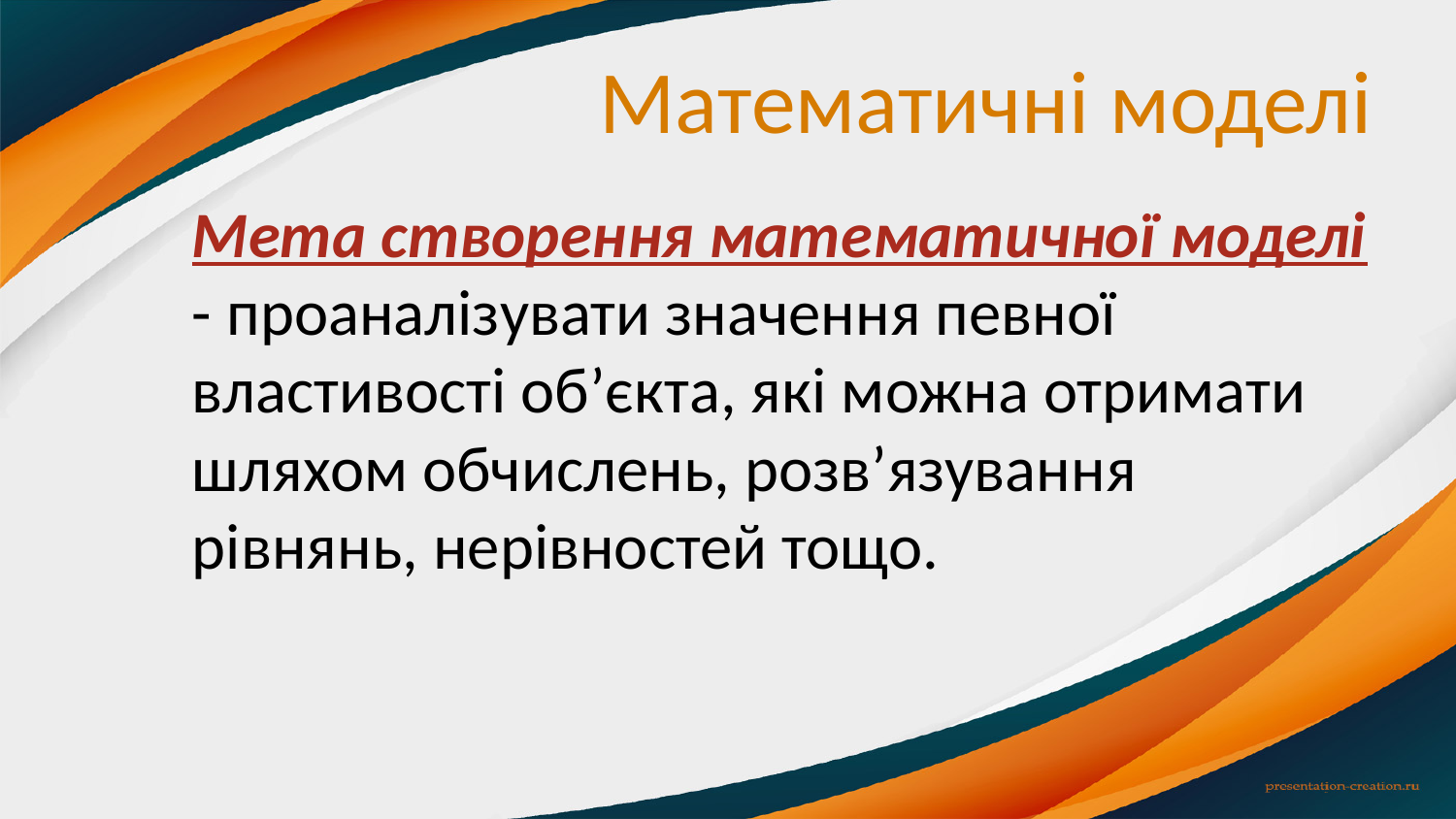

# Математичні моделі
Мета створення математичної моделі - проаналізувати значення певної властивості об’єкта, які можна отримати шляхом обчислень, розв’язування рівнянь, нерівностей тощо.